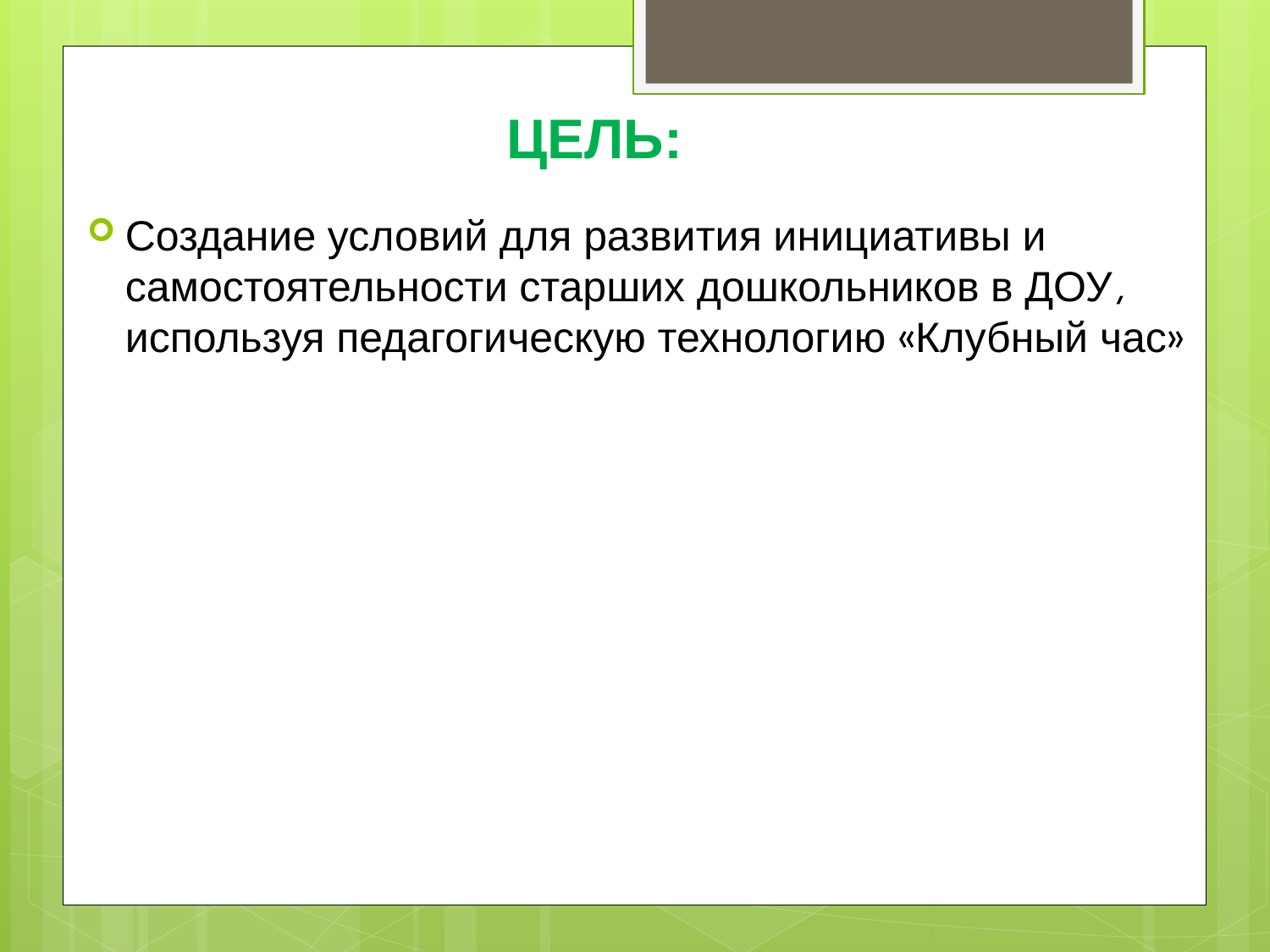

Цель:
Создание условий для развития инициативы и самостоятельности старших дошкольников в ДОУ, используя педагогическую технологию «Клубный час»